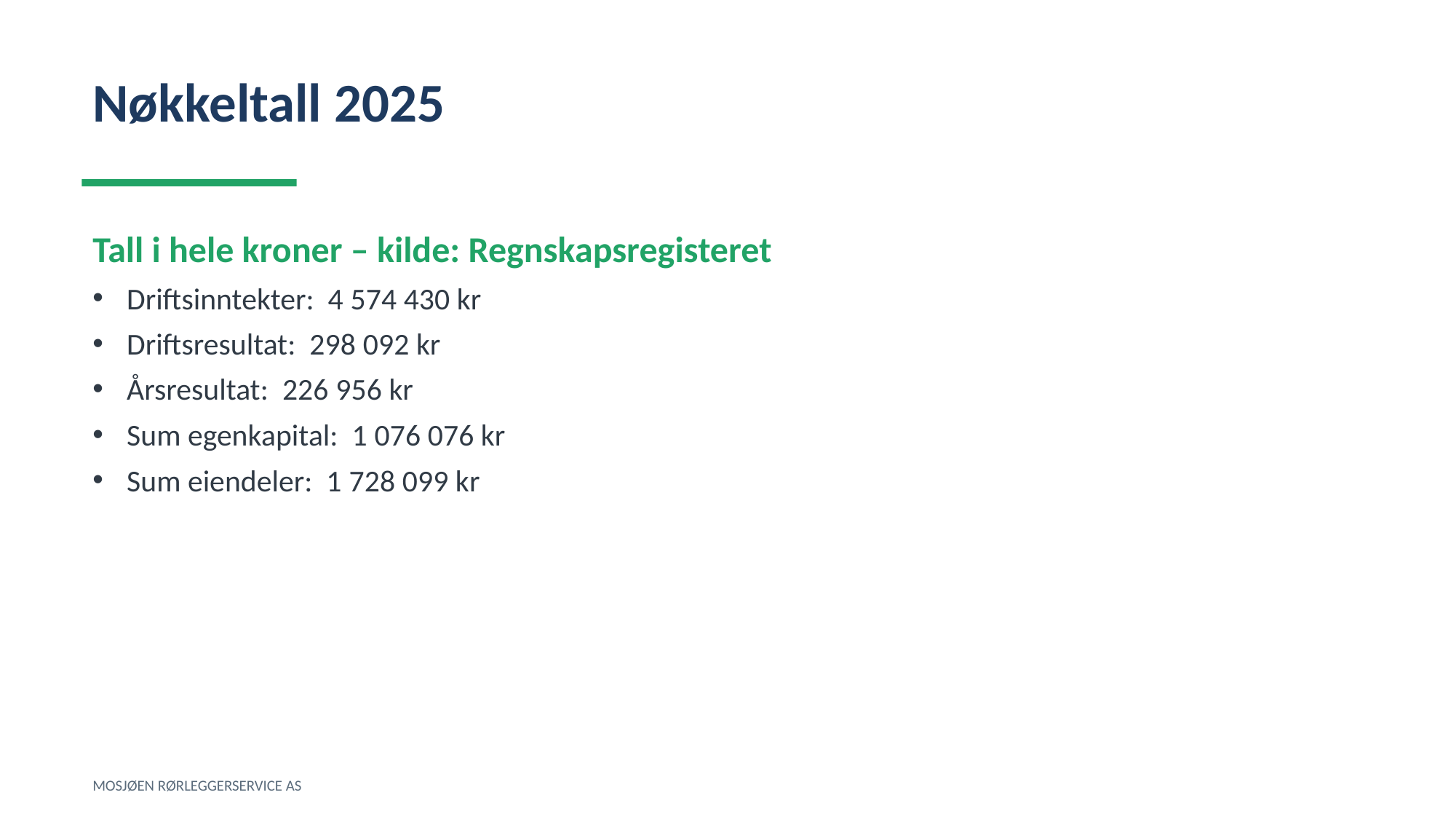

Nøkkeltall 2025

Tall i hele kroner – kilde: Regnskapsregisteret
Driftsinntekter:  4 574 430 kr
Driftsresultat:  298 092 kr
Årsresultat:  226 956 kr
Sum egenkapital:  1 076 076 kr
Sum eiendeler:  1 728 099 kr
MOSJØEN RØRLEGGERSERVICE AS